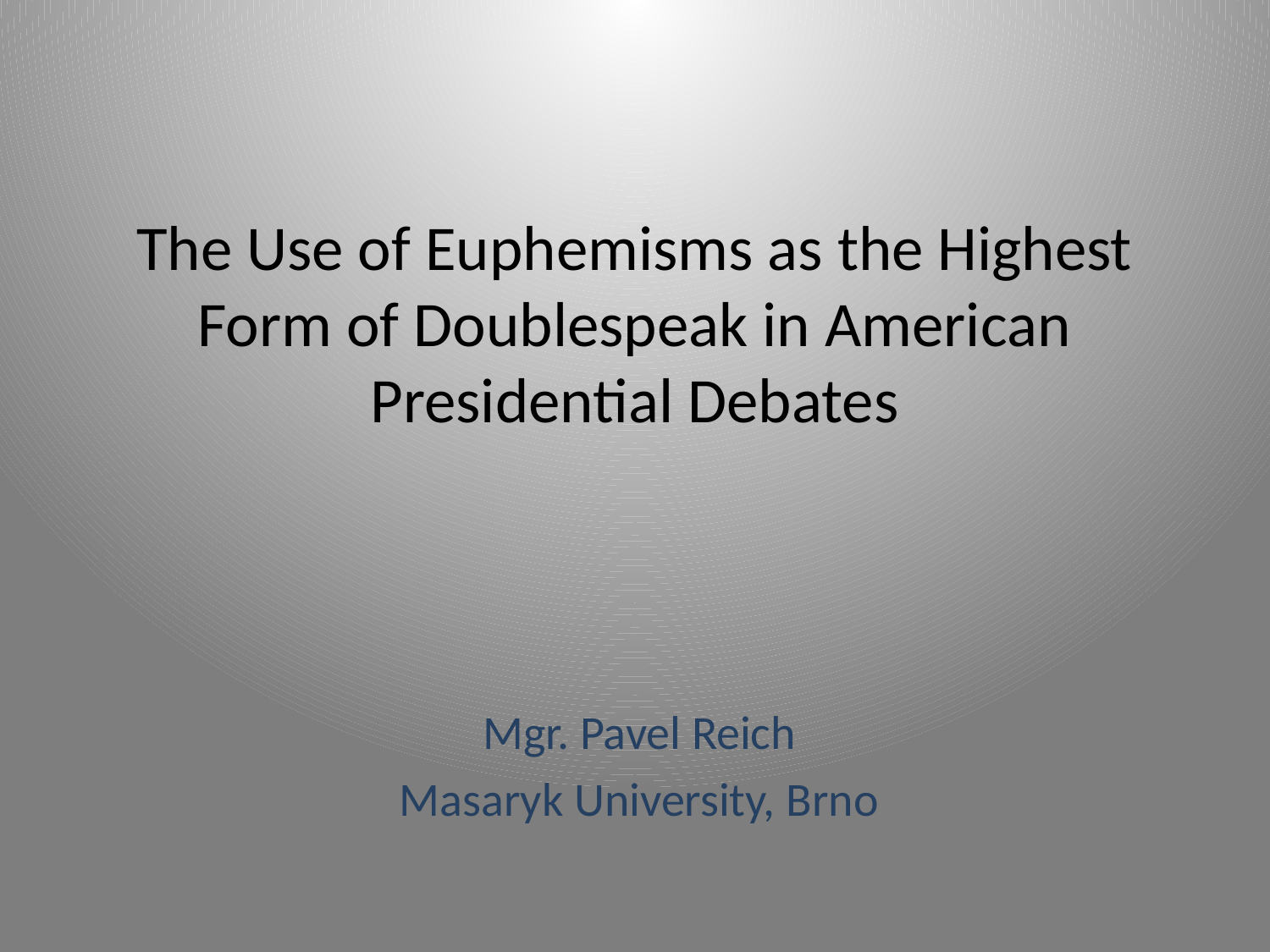

# The Use of Euphemisms as the Highest Form of Doublespeak in American Presidential Debates
Mgr. Pavel Reich
Masaryk University, Brno